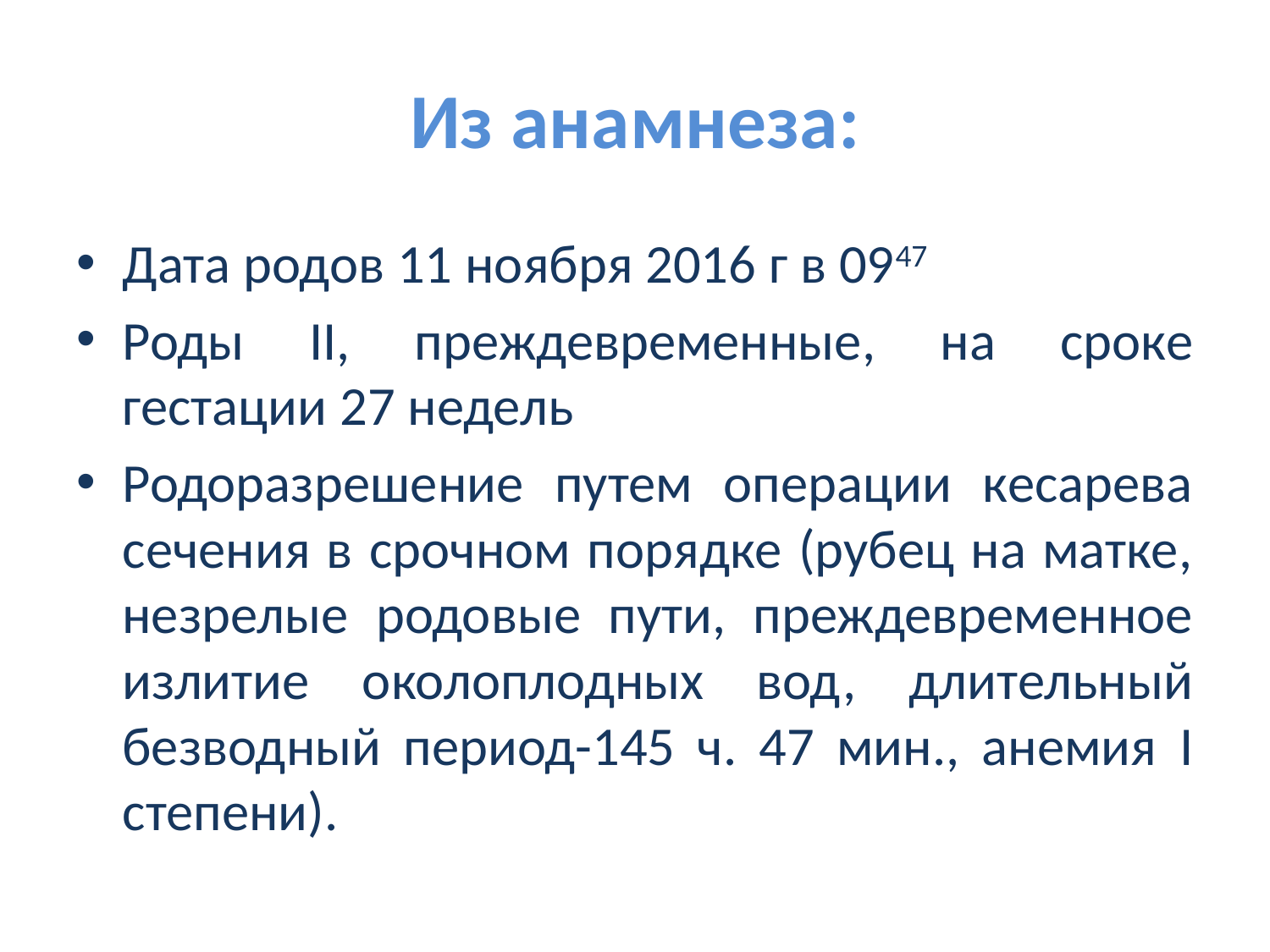

# Из анамнеза:
Дата родов 11 ноября 2016 г в 0947
Роды II, преждевременные, на сроке гестации 27 недель
Родоразрешение путем операции кесарева сечения в срочном порядке (рубец на матке, незрелые родовые пути, преждевременное излитие околоплодных вод, длительный безводный период-145 ч. 47 мин., анемия I степени).